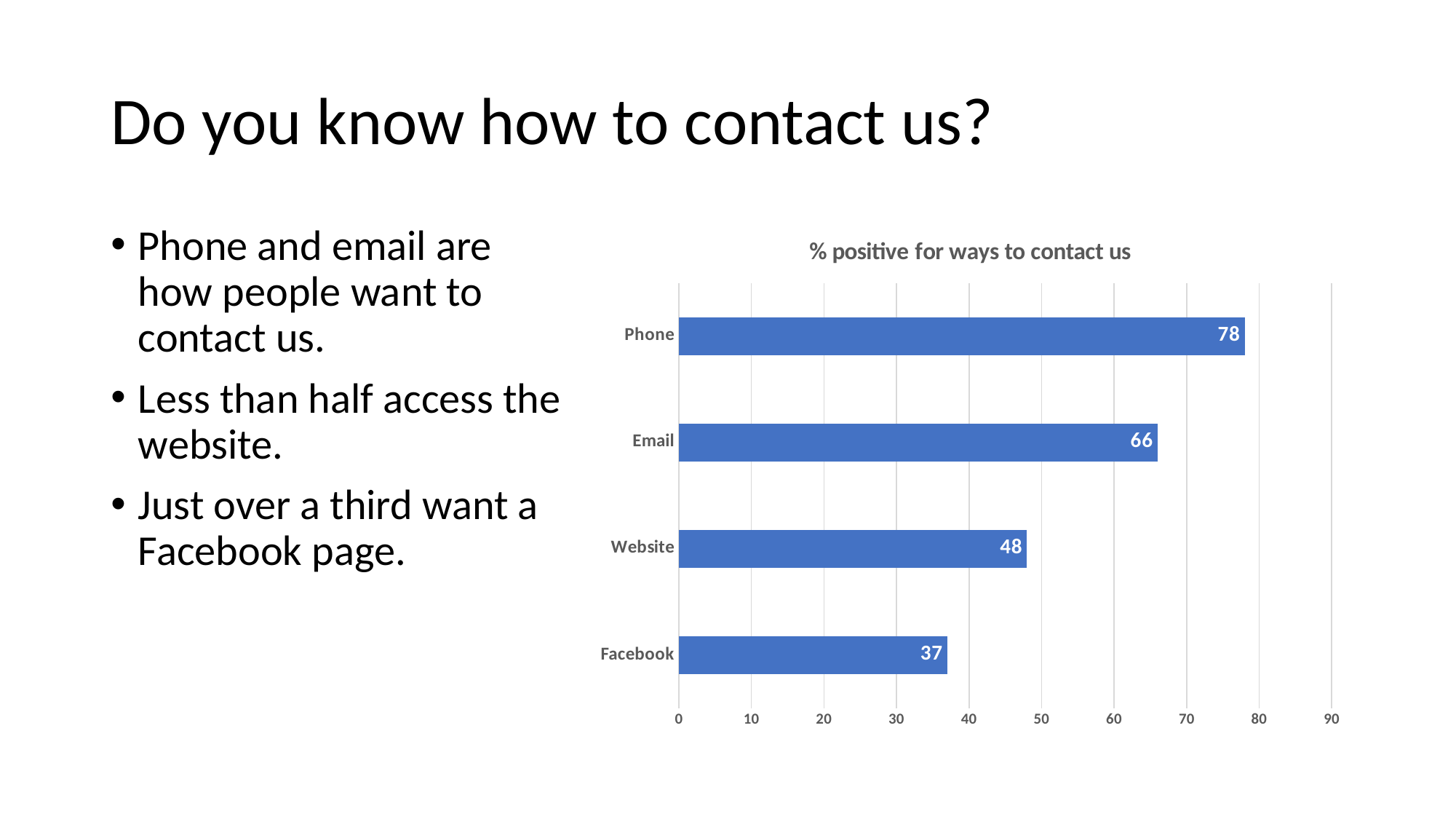

# Do you know how to contact us?
Phone and email are how people want to contact us.
Less than half access the website.
Just over a third want a Facebook page.

### Chart: % positive for ways to contact us

| Category |  |
|---|---|
| Facebook | 37.0 |
| Website | 48.0 |
| Email | 66.0 |
| Phone | 78.0 |